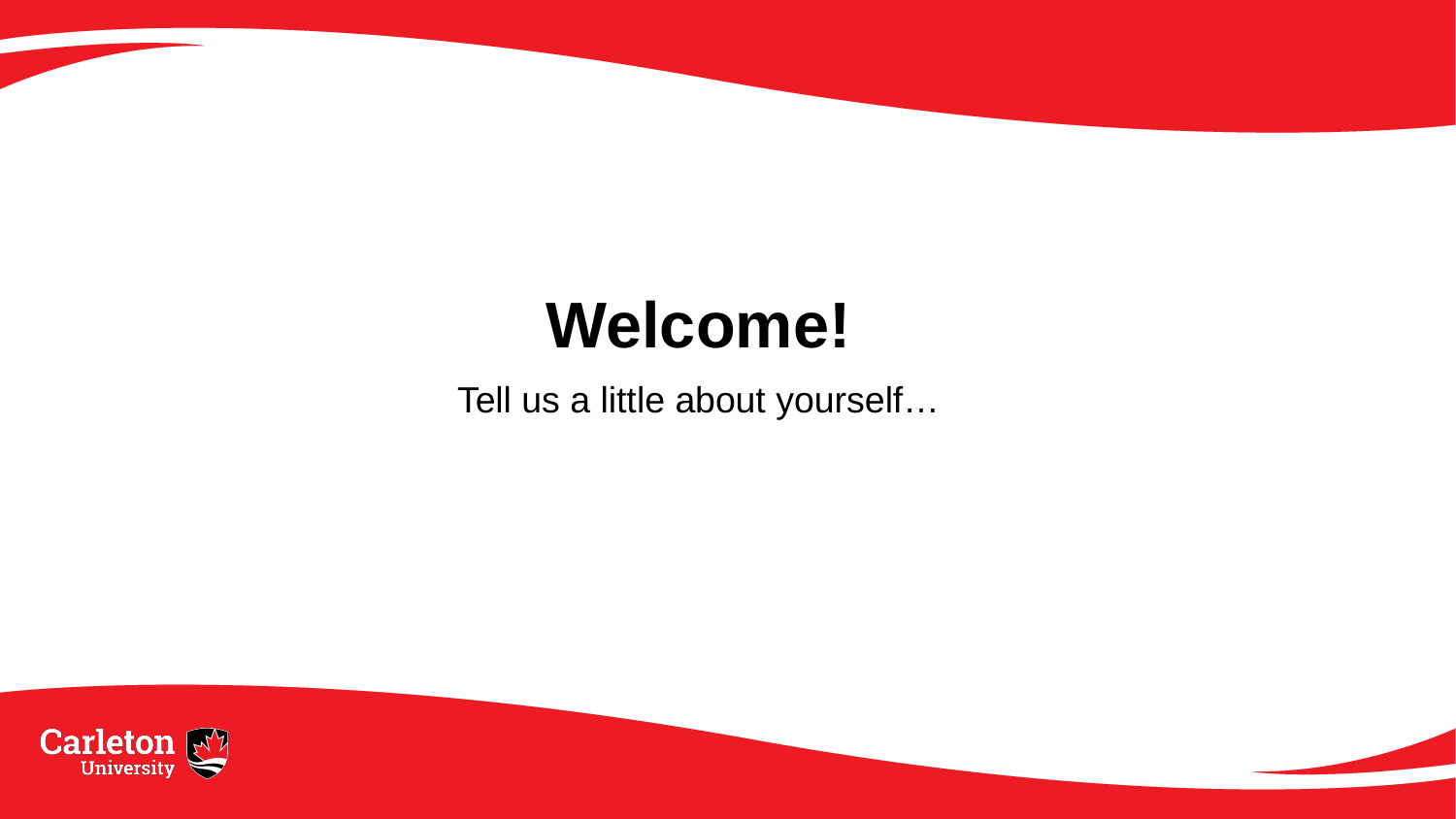

# Welcome!
Tell us a little about yourself…